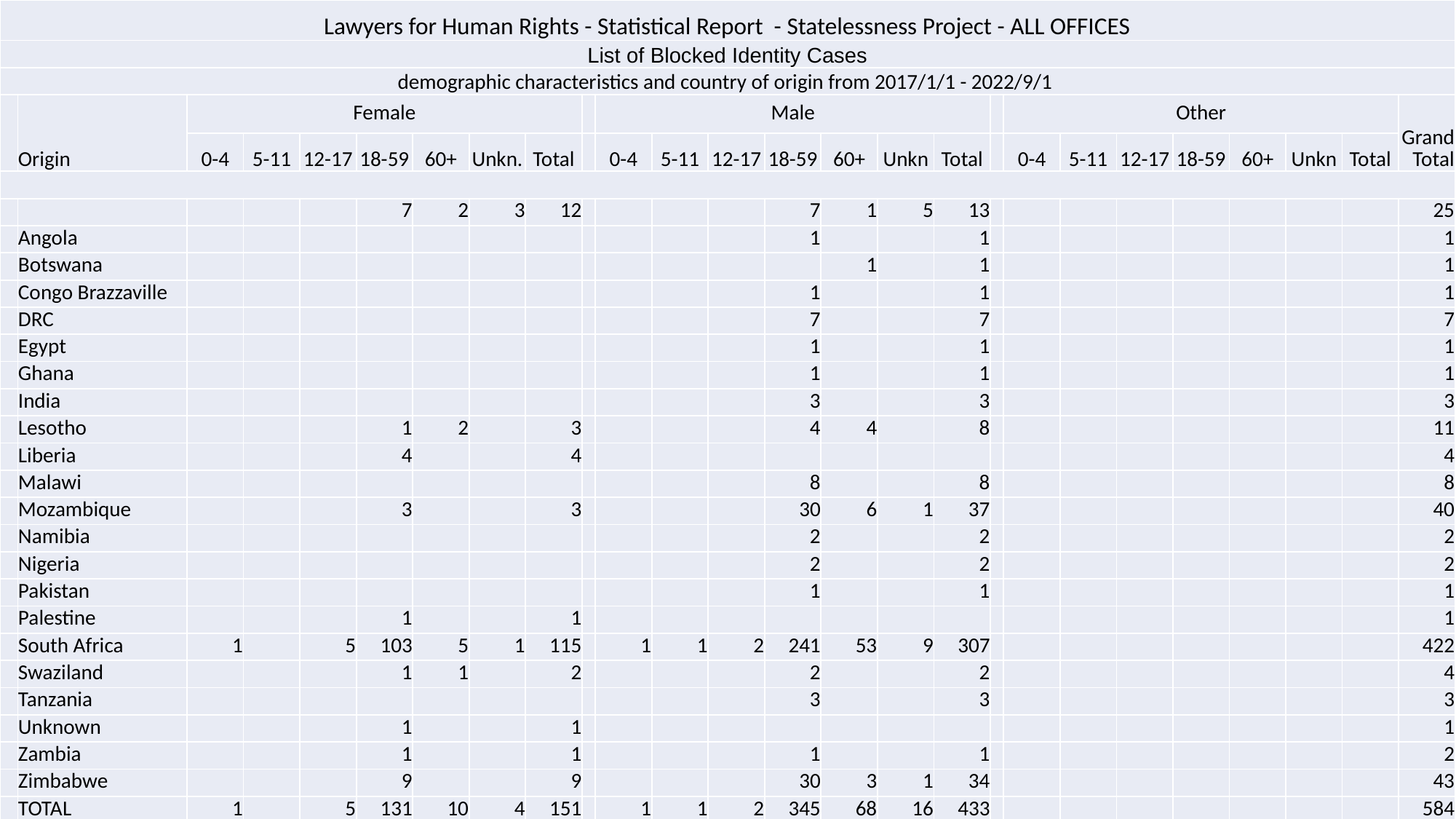

| Lawyers for Human Rights - Statistical Report - Statelessness Project - ALL OFFICES |  |  |  |  |  |  |  |  |  |  |  |  |  |  |  |  |  |  |  |  |  |  |  |  |  |
| --- | --- | --- | --- | --- | --- | --- | --- | --- | --- | --- | --- | --- | --- | --- | --- | --- | --- | --- | --- | --- | --- | --- | --- | --- | --- |
| List of Blocked Identity Cases |  |  |  |  |  |  |  |  |  |  |  |  |  |  |  |  |  |  |  |  |  |  |  |  |  |
| demographic characteristics and country of origin from 2017/1/1 - 2022/9/1 |  |  |  |  |  |  |  |  |  |  |  |  |  |  |  |  |  |  |  |  |  |  |  |  |  |
|  | Origin | Female |  |  |  |  |  |  |  | Male |  |  |  |  |  |  |  | Other |  |  |  |  |  |  | Grand Total |
|  |  | 0-4 | 5-11 | 12-17 | 18-59 | 60+ | Unkn. | Total |  | 0-4 | 5-11 | 12-17 | 18-59 | 60+ | Unkn | Total |  | 0-4 | 5-11 | 12-17 | 18-59 | 60+ | Unkn | Total |  |
|  |  |  |  |  |  |  |  |  |  |  |  |  |  |  |  |  |  |  |  |  |  |  |  |  |  |
|  |  |  |  |  | 7 | 2 | 3 | 12 |  |  |  |  | 7 | 1 | 5 | 13 |  |  |  |  |  |  |  |  | 25 |
|  | Angola |  |  |  |  |  |  |  |  |  |  |  | 1 |  |  | 1 |  |  |  |  |  |  |  |  | 1 |
|  | Botswana |  |  |  |  |  |  |  |  |  |  |  |  | 1 |  | 1 |  |  |  |  |  |  |  |  | 1 |
|  | Congo Brazzaville |  |  |  |  |  |  |  |  |  |  |  | 1 |  |  | 1 |  |  |  |  |  |  |  |  | 1 |
|  | DRC |  |  |  |  |  |  |  |  |  |  |  | 7 |  |  | 7 |  |  |  |  |  |  |  |  | 7 |
|  | Egypt |  |  |  |  |  |  |  |  |  |  |  | 1 |  |  | 1 |  |  |  |  |  |  |  |  | 1 |
|  | Ghana |  |  |  |  |  |  |  |  |  |  |  | 1 |  |  | 1 |  |  |  |  |  |  |  |  | 1 |
|  | India |  |  |  |  |  |  |  |  |  |  |  | 3 |  |  | 3 |  |  |  |  |  |  |  |  | 3 |
|  | Lesotho |  |  |  | 1 | 2 |  | 3 |  |  |  |  | 4 | 4 |  | 8 |  |  |  |  |  |  |  |  | 11 |
|  | Liberia |  |  |  | 4 |  |  | 4 |  |  |  |  |  |  |  |  |  |  |  |  |  |  |  |  | 4 |
|  | Malawi |  |  |  |  |  |  |  |  |  |  |  | 8 |  |  | 8 |  |  |  |  |  |  |  |  | 8 |
|  | Mozambique |  |  |  | 3 |  |  | 3 |  |  |  |  | 30 | 6 | 1 | 37 |  |  |  |  |  |  |  |  | 40 |
|  | Namibia |  |  |  |  |  |  |  |  |  |  |  | 2 |  |  | 2 |  |  |  |  |  |  |  |  | 2 |
|  | Nigeria |  |  |  |  |  |  |  |  |  |  |  | 2 |  |  | 2 |  |  |  |  |  |  |  |  | 2 |
|  | Pakistan |  |  |  |  |  |  |  |  |  |  |  | 1 |  |  | 1 |  |  |  |  |  |  |  |  | 1 |
|  | Palestine |  |  |  | 1 |  |  | 1 |  |  |  |  |  |  |  |  |  |  |  |  |  |  |  |  | 1 |
|  | South Africa | 1 |  | 5 | 103 | 5 | 1 | 115 |  | 1 | 1 | 2 | 241 | 53 | 9 | 307 |  |  |  |  |  |  |  |  | 422 |
|  | Swaziland |  |  |  | 1 | 1 |  | 2 |  |  |  |  | 2 |  |  | 2 |  |  |  |  |  |  |  |  | 4 |
|  | Tanzania |  |  |  |  |  |  |  |  |  |  |  | 3 |  |  | 3 |  |  |  |  |  |  |  |  | 3 |
|  | Unknown |  |  |  | 1 |  |  | 1 |  |  |  |  |  |  |  |  |  |  |  |  |  |  |  |  | 1 |
|  | Zambia |  |  |  | 1 |  |  | 1 |  |  |  |  | 1 |  |  | 1 |  |  |  |  |  |  |  |  | 2 |
|  | Zimbabwe |  |  |  | 9 |  |  | 9 |  |  |  |  | 30 | 3 | 1 | 34 |  |  |  |  |  |  |  |  | 43 |
|  | TOTAL | 1 |  | 5 | 131 | 10 | 4 | 151 |  | 1 | 1 | 2 | 345 | 68 | 16 | 433 |  |  |  |  |  |  |  |  | 584 |